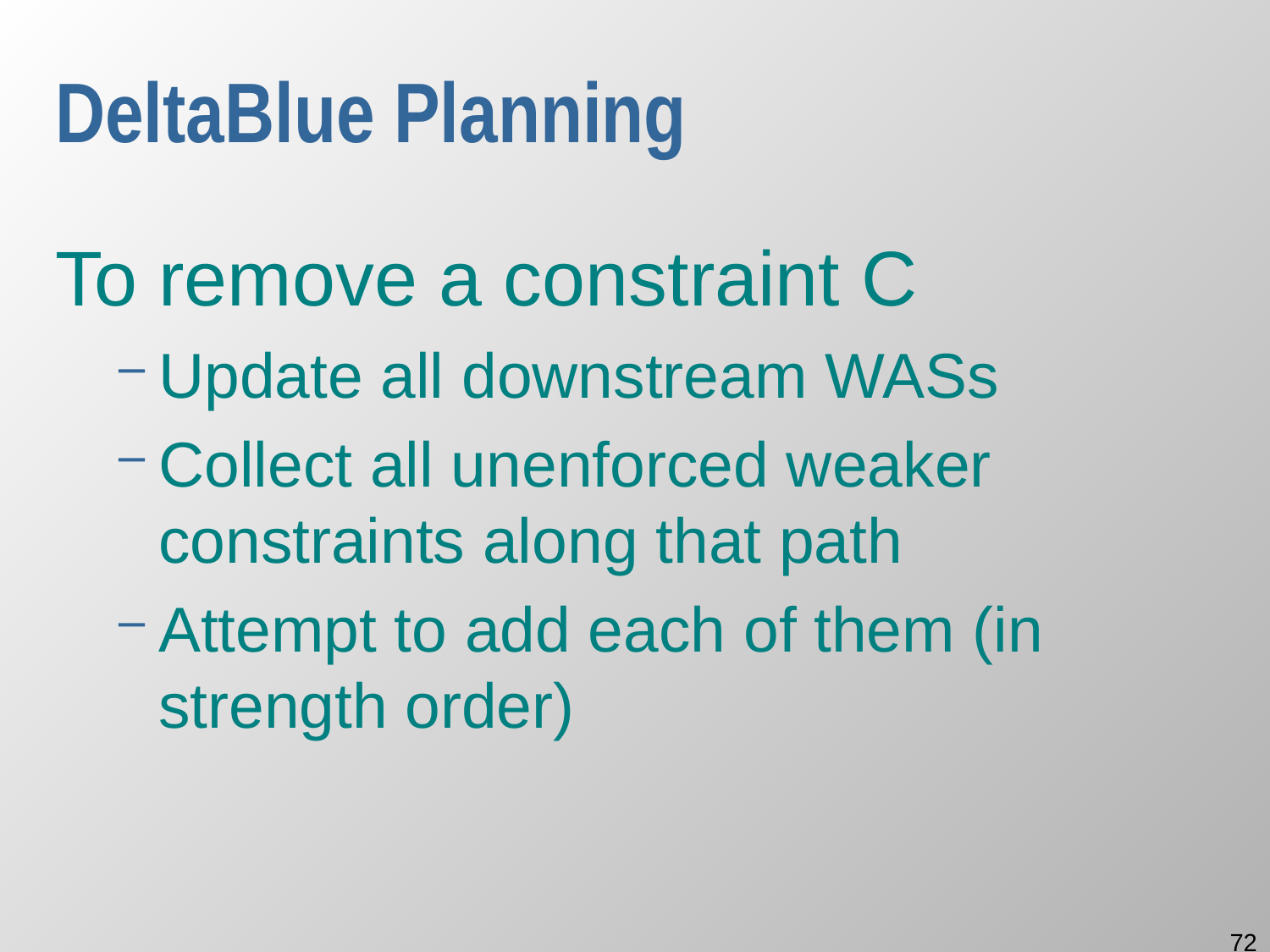

# DeltaBlue Planning
To remove a constraint C
Update all downstream WASs
Collect all unenforced weaker constraints along that path
Attempt to add each of them (in strength order)
72